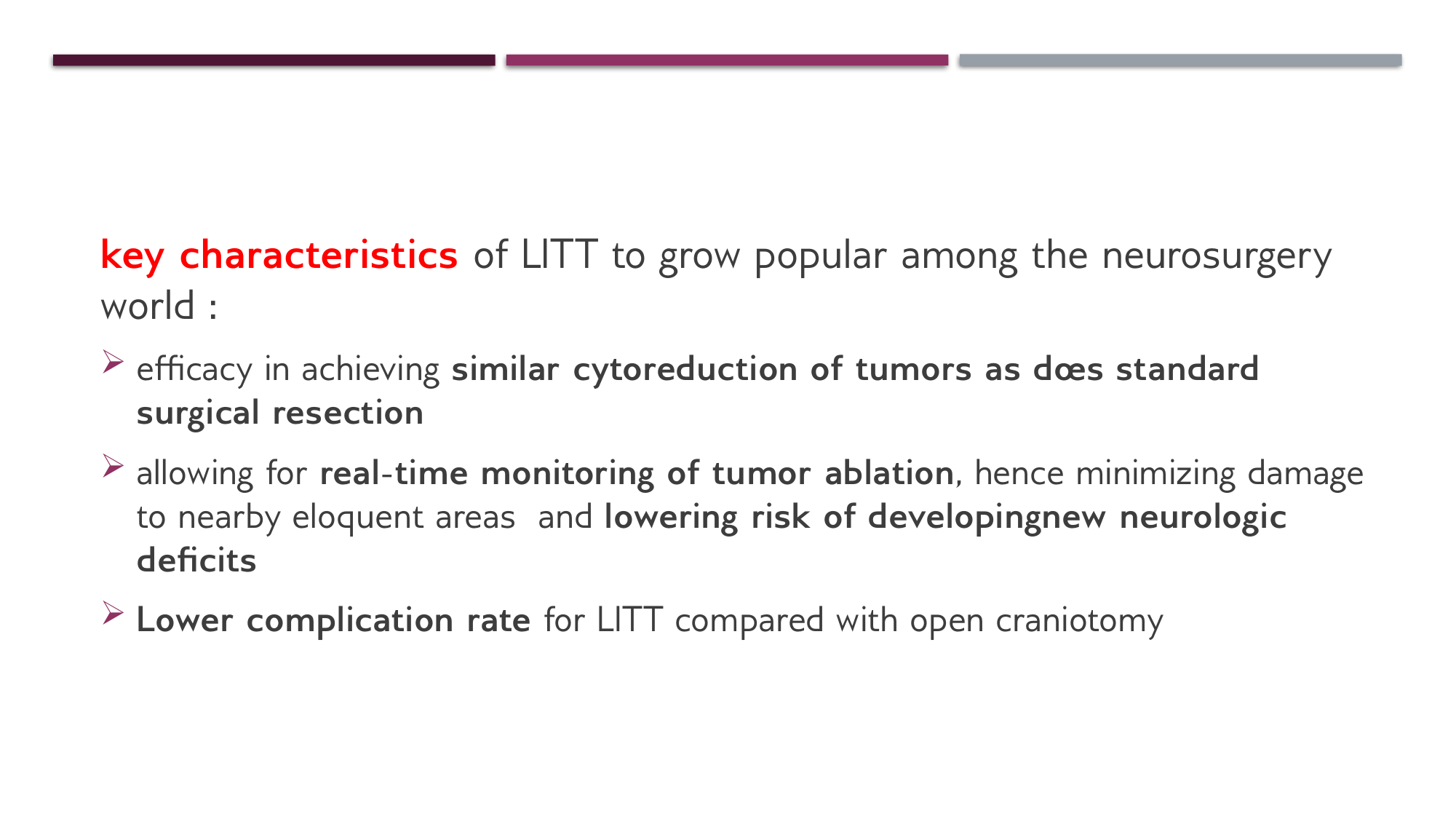

key characteristics of LITT to grow popular among the neurosurgery world :
efficacy in achieving similar cytoreduction of tumors as does standard surgical resection
allowing for real-time monitoring of tumor ablation, hence minimizing damage to nearby eloquent areas  and lowering risk of developingnew neurologic deficits
Lower complication rate for LITT compared with open craniotomy